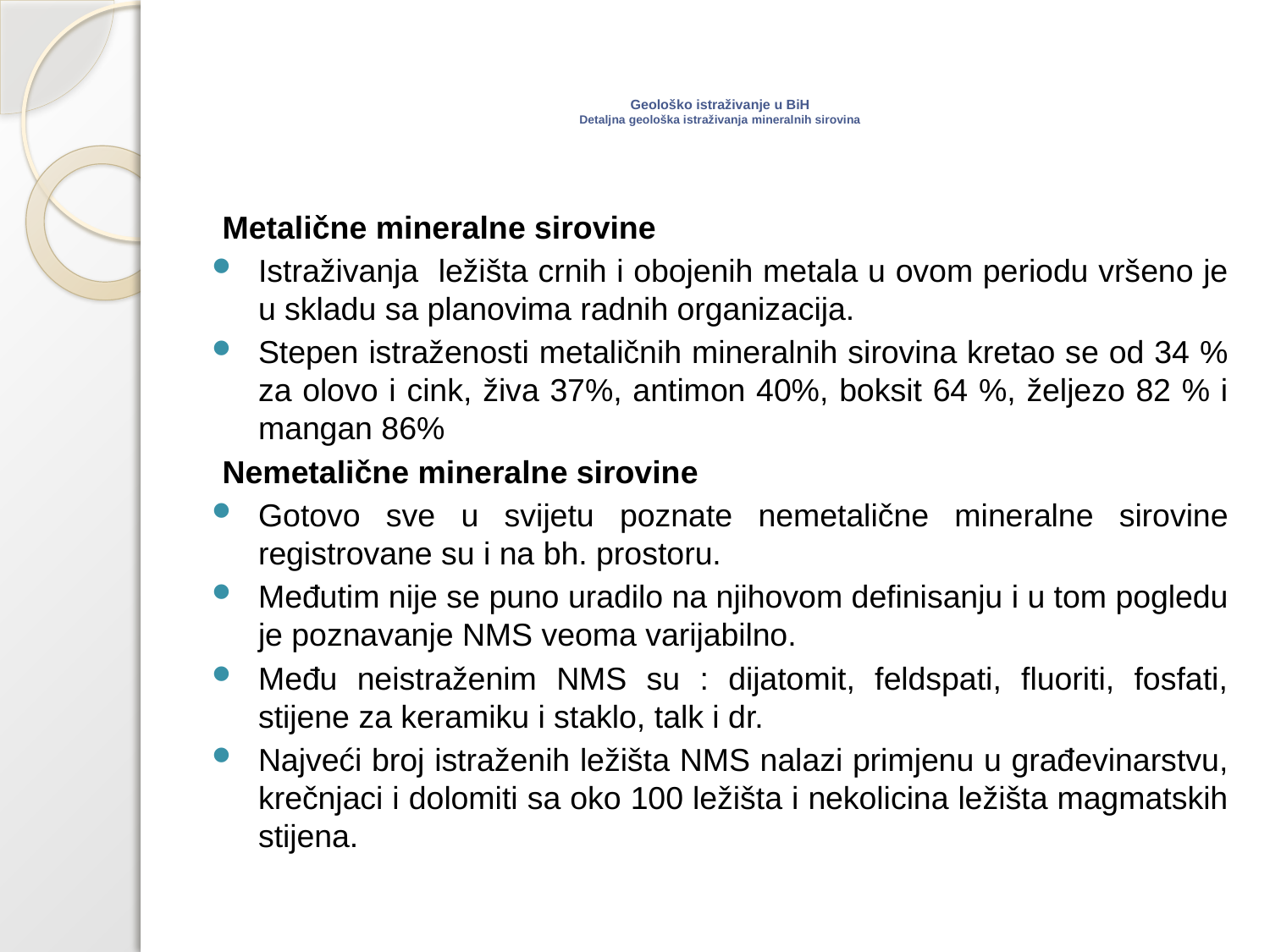

# Geološko istraživanje u BiH Detaljna geološka istraživanja mineralnih sirovina
Metalične mineralne sirovine
Istraživanja  ležišta crnih i obojenih metala u ovom periodu vršeno je u skladu sa planovima radnih organizacija.
Stepen istraženosti metaličnih mineralnih sirovina kretao se od 34 % za olovo i cink, živa 37%, antimon 40%, boksit 64 %, željezo 82 % i mangan 86%
Nemetalične mineralne sirovine
Gotovo sve u svijetu poznate nemetalične mineralne sirovine registrovane su i na bh. prostoru.
Međutim nije se puno uradilo na njihovom definisanju i u tom pogledu je poznavanje NMS veoma varijabilno.
Među neistraženim NMS su : dijatomit, feldspati, fluoriti, fosfati, stijene za keramiku i staklo, talk i dr.
Najveći broj istraženih ležišta NMS nalazi primjenu u građevinarstvu, krečnjaci i dolomiti sa oko 100 ležišta i nekolicina ležišta magmatskih stijena.